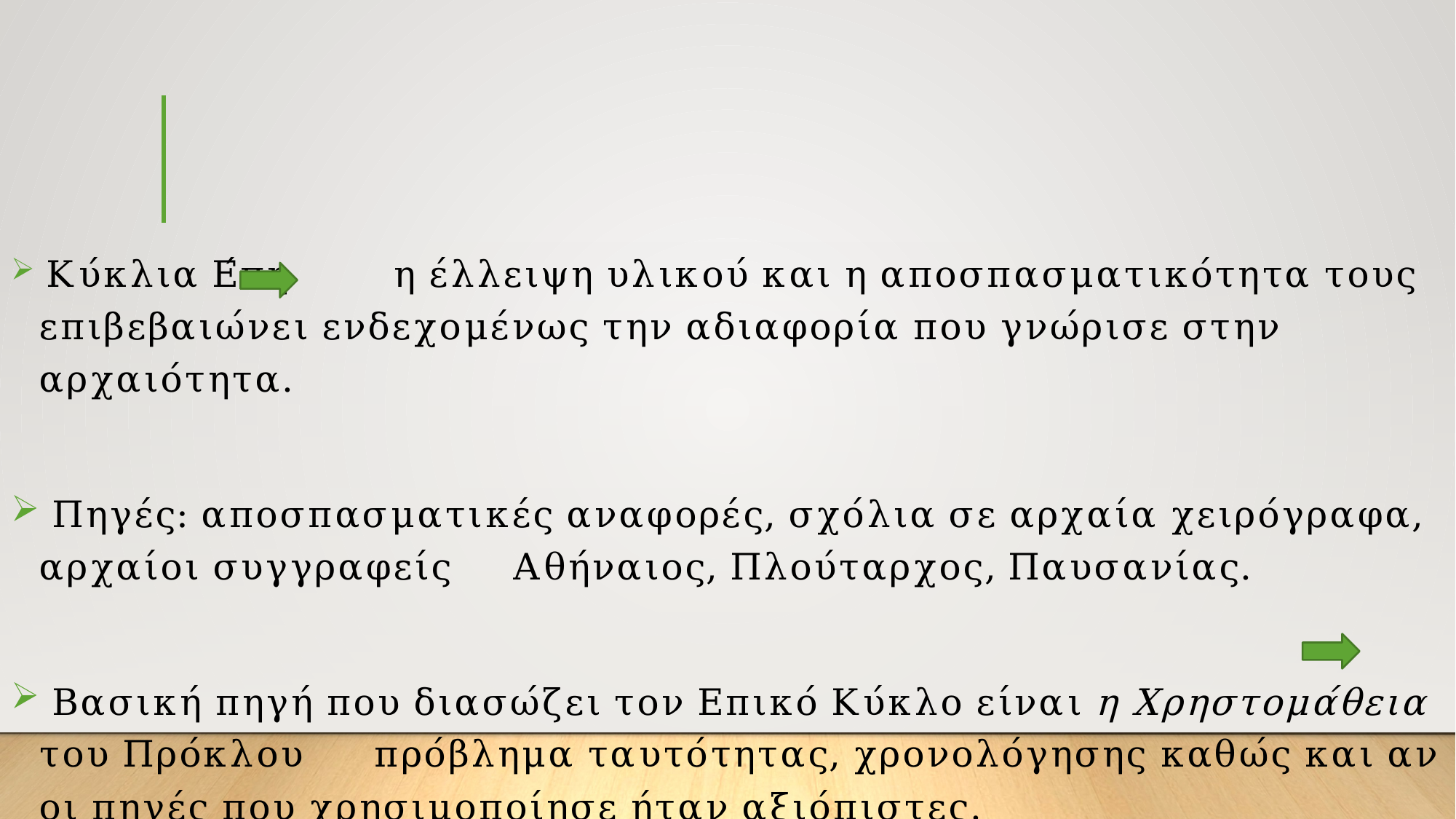

Κύκλια Έπη         η έλλειψη υλικού και η αποσπασματικότητα τους επιβεβαιώνει ενδεχομένως την αδιαφορία που γνώρισε στην αρχαιότητα.

 Πηγές: αποσπασματικές αναφορές, σχόλια σε αρχαία χειρόγραφα, αρχαίοι συγγραφείς     Αθήναιος, Πλούταρχος, Παυσανίας.

 Βασική πηγή που διασώζει τον Επικό Κύκλο είναι η Χρηστομάθεια του Πρόκλου      πρόβλημα ταυτότητας, χρονολόγησης καθώς και αν οι πηγές που χρησιμοποίησε ήταν αξιόπιστες.